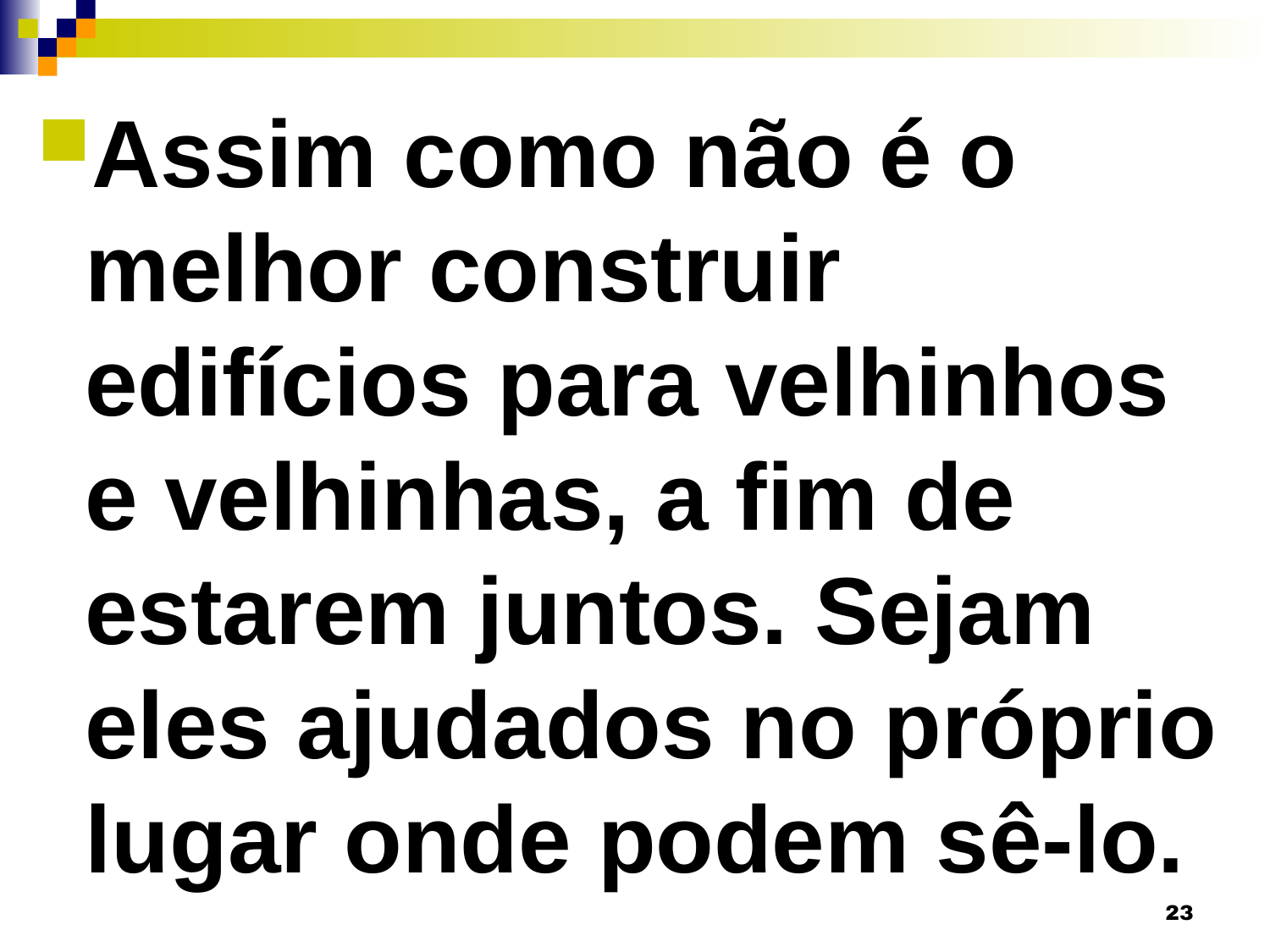

Assim como não é o melhor construir edifícios para velhinhos e velhinhas, a fim de estarem juntos. Sejam eles ajudados no próprio lugar onde podem sê-lo.
23